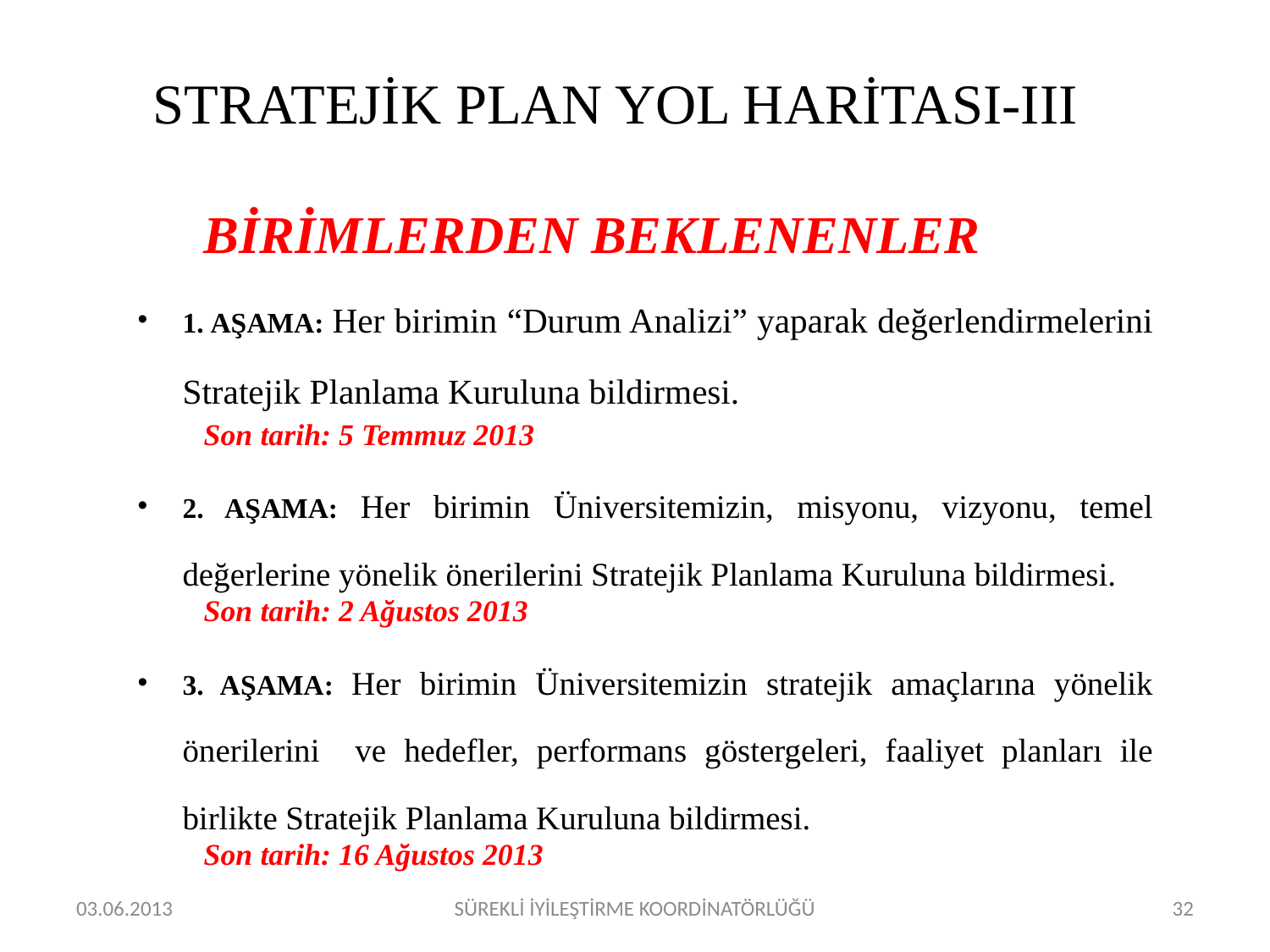

# STRATEJİK PLAN YOL HARİTASI-III
	BİRİMLERDEN BEKLENENLER
1. AŞAMA: Her birimin “Durum Analizi” yaparak değerlendirmelerini Stratejik Planlama Kuruluna bildirmesi.
	Son tarih: 5 Temmuz 2013
2. AŞAMA: Her birimin Üniversitemizin, misyonu, vizyonu, temel değerlerine yönelik önerilerini Stratejik Planlama Kuruluna bildirmesi.
	Son tarih: 2 Ağustos 2013
3. AŞAMA: Her birimin Üniversitemizin stratejik amaçlarına yönelik önerilerini  ve hedefler, performans göstergeleri, faaliyet planları ile birlikte Stratejik Planlama Kuruluna bildirmesi.
	Son tarih: 16 Ağustos 2013

03.06.2013
SÜREKLİ İYİLEŞTİRME KOORDİNATÖRLÜĞÜ
32